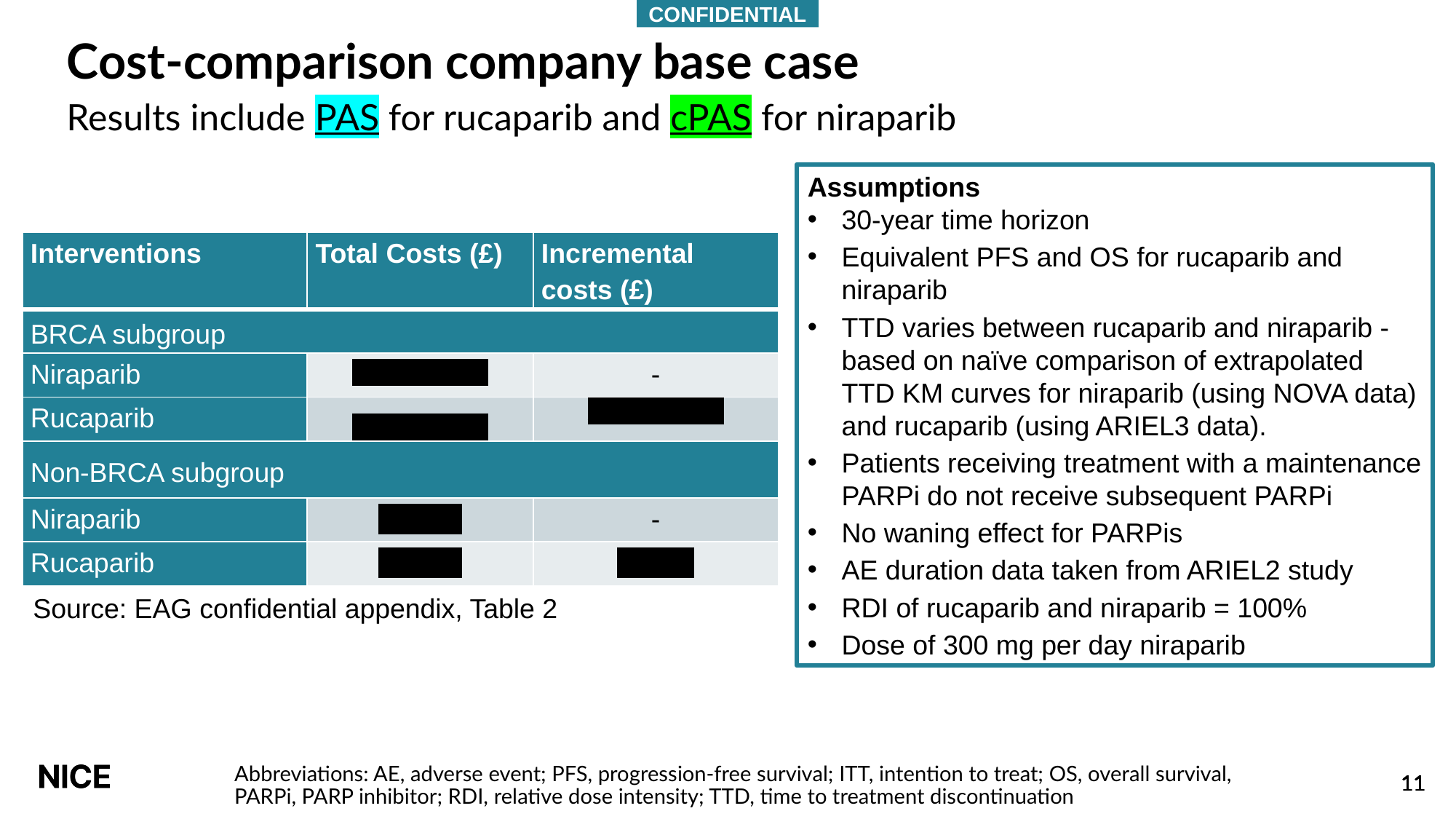

CONFIDENTIAL
# Cost-comparison company base case
Results include PAS for rucaparib and cPAS for niraparib
Assumptions
30-year time horizon
Equivalent PFS and OS for rucaparib and niraparib
TTD varies between rucaparib and niraparib - based on naïve comparison of extrapolated TTD KM curves for niraparib (using NOVA data) and rucaparib (using ARIEL3 data).
Patients receiving treatment with a maintenance PARPi do not receive subsequent PARPi
No waning effect for PARPis
AE duration data taken from ARIEL2 study
RDI of rucaparib and niraparib = 100%
Dose of 300 mg per day niraparib
| Interventions | Total Costs (£) | Incremental costs (£) |
| --- | --- | --- |
| BRCA subgroup |  |  |
| Niraparib | \*\*\*\*\*\*\*\*\*\* | - |
| Rucaparib | \*\*\*\*\*\*\*\*\*\* | \*\*\*\*\*\*\*\*\*\* |
| Non-BRCA subgroup |  |  |
| Niraparib | 30,307 | - |
| Rucaparib | 27,792 | -2,515 |
Source: EAG confidential appendix, Table 2
Abbreviations: AE, adverse event; PFS, progression-free survival; ITT, intention to treat; OS, overall survival, PARPi, PARP inhibitor; RDI, relative dose intensity; TTD, time to treatment discontinuation